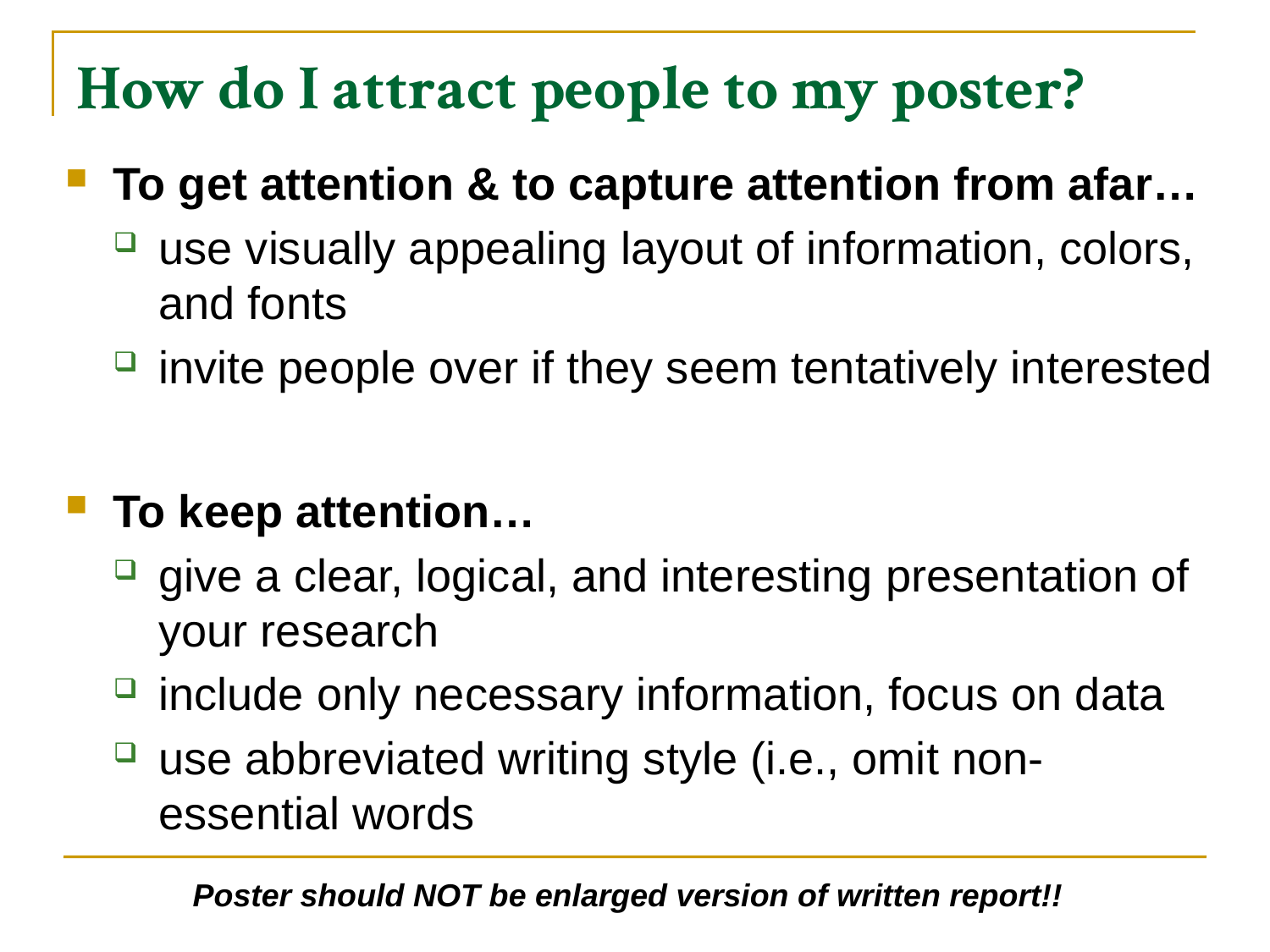

# How do I attract people to my poster?
To get attention & to capture attention from afar…
use visually appealing layout of information, colors, and fonts
invite people over if they seem tentatively interested

To keep attention…
give a clear, logical, and interesting presentation of your research
include only necessary information, focus on data
use abbreviated writing style (i.e., omit non-essential words
Poster should NOT be enlarged version of written report!!